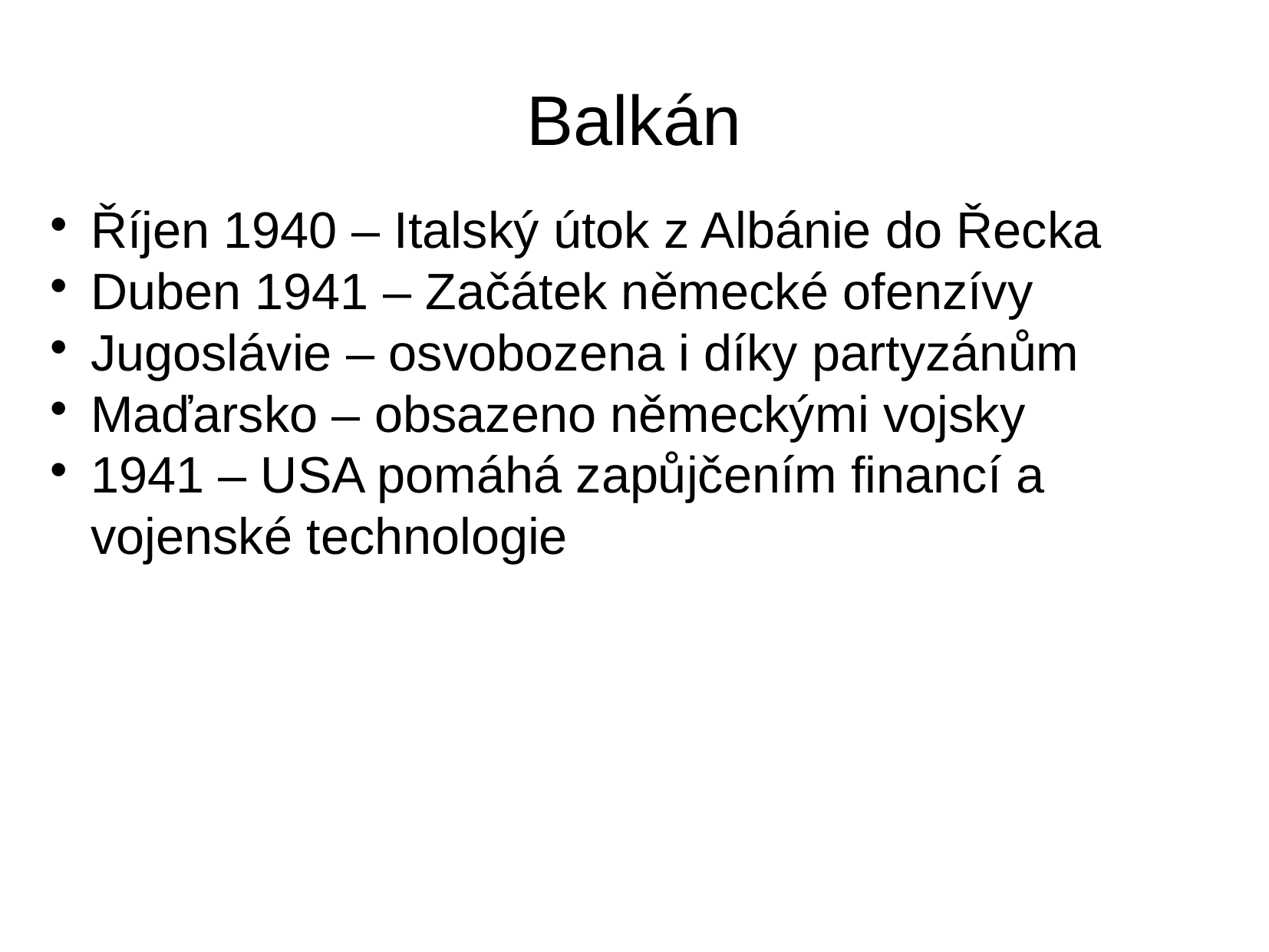

Balkán
Říjen 1940 – Italský útok z Albánie do Řecka
Duben 1941 – Začátek německé ofenzívy
Jugoslávie – osvobozena i díky partyzánům
Maďarsko – obsazeno německými vojsky
1941 – USA pomáhá zapůjčením financí a vojenské technologie